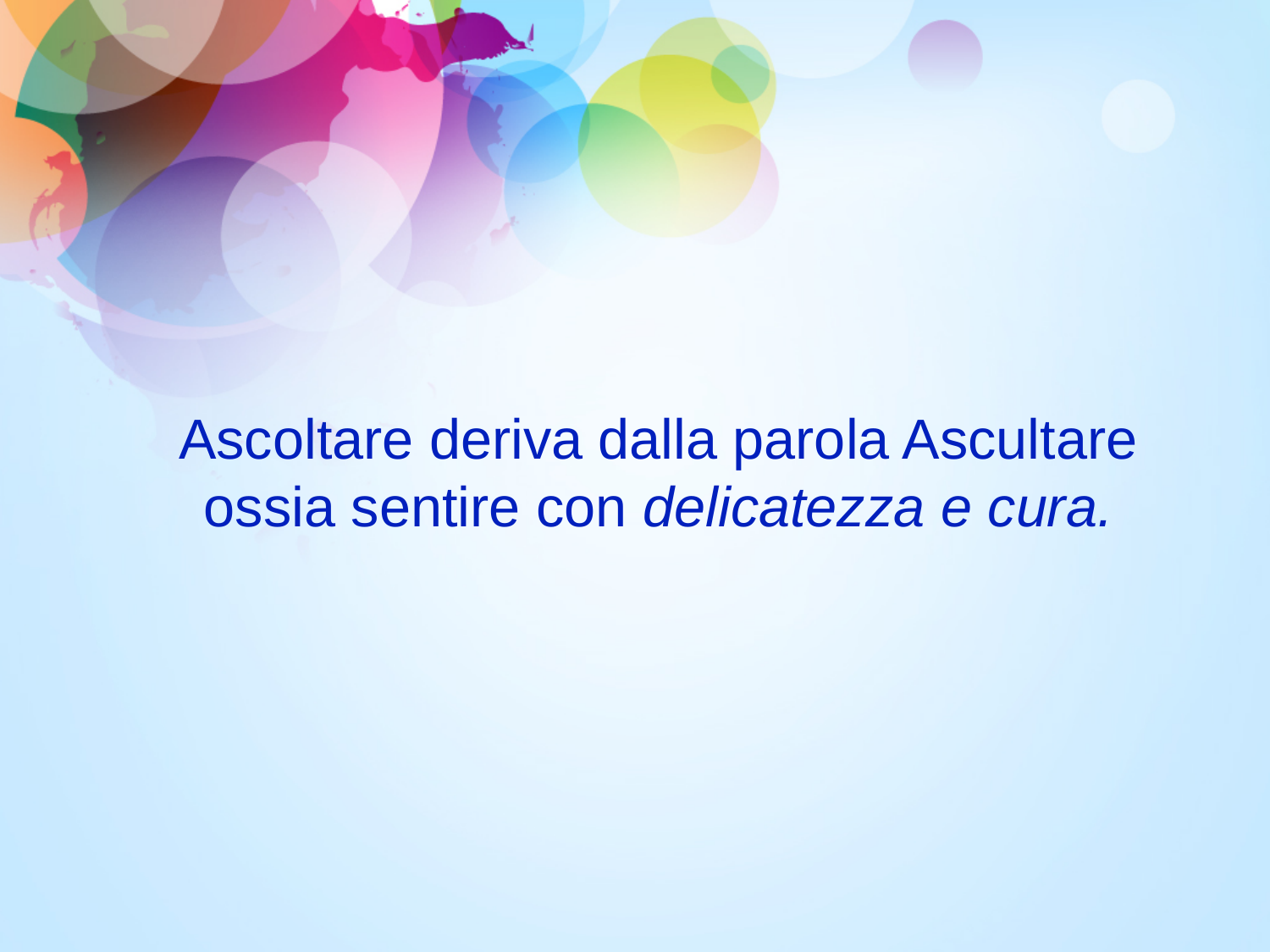

Ascoltare deriva dalla parola Ascultare ossia sentire con delicatezza e cura.